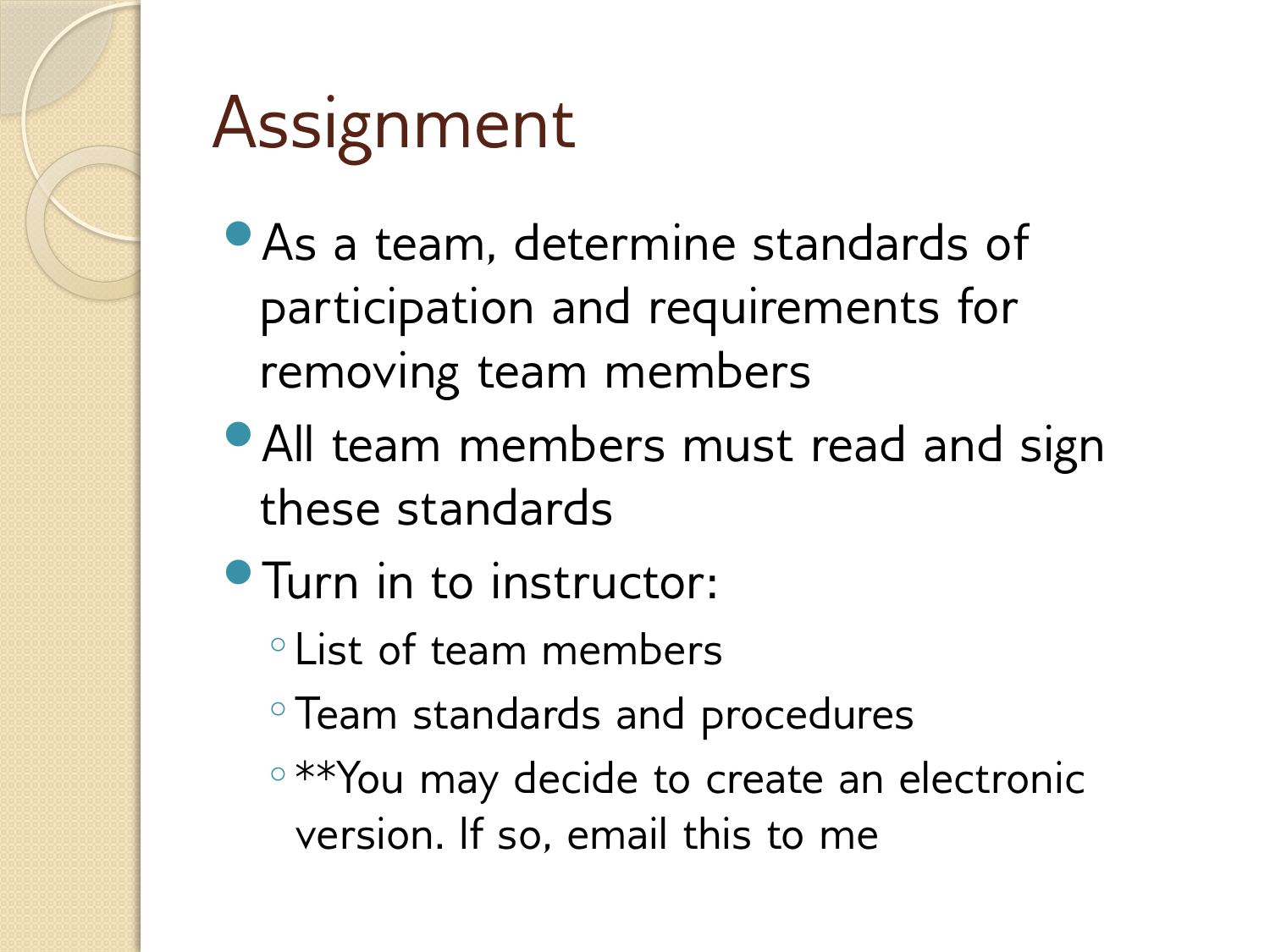

# Assignment
As a team, determine standards of participation and requirements for removing team members
All team members must read and sign these standards
Turn in to instructor:
List of team members
Team standards and procedures
**You may decide to create an electronic version. If so, email this to me